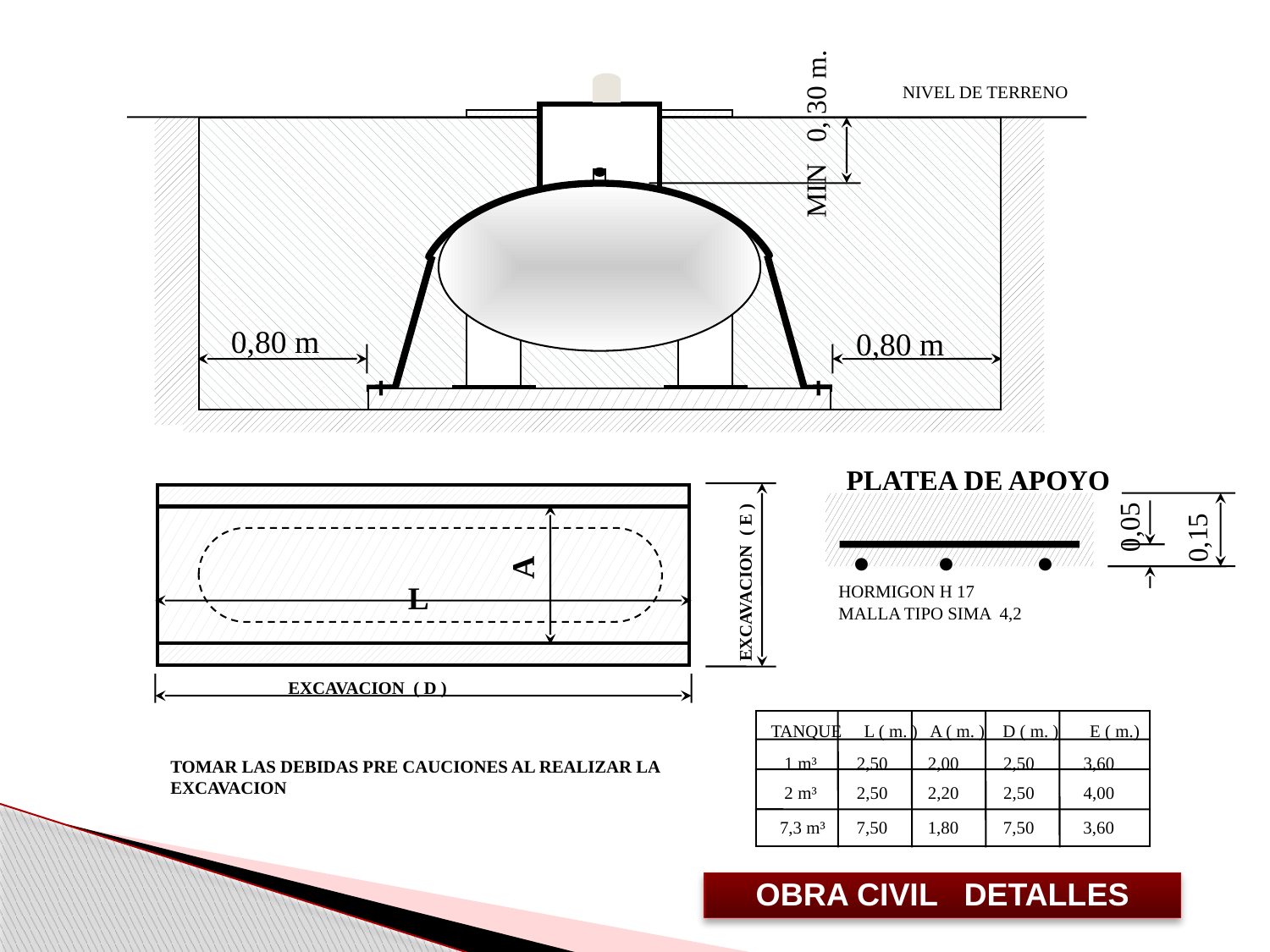

NIVEL DE TERRENO

 MIN   0, 30 m.

0,80 m
0,80 m

PLATEA DE APOYO

.
.
.

0,05

0,15

A
EXCAVACION  ( E )

L
HORMIGON H 17
MALLA TIPO SIMA  4,2

EXCAVACION  ( D )

TANQUE     L ( m. )   A ( m. )    D ( m. )       E ( m.)
   1 m³         2,50         2,00          2,50           3,60
   2 m³         2,50         2,20          2,50           4,00
  7,3 m³       7,50         1,80          7,50           3,60

TOMAR LAS DEBIDAS PRE CAUCIONES AL REALIZAR LA EXCAVACION

OBRA CIVIL   DETALLES